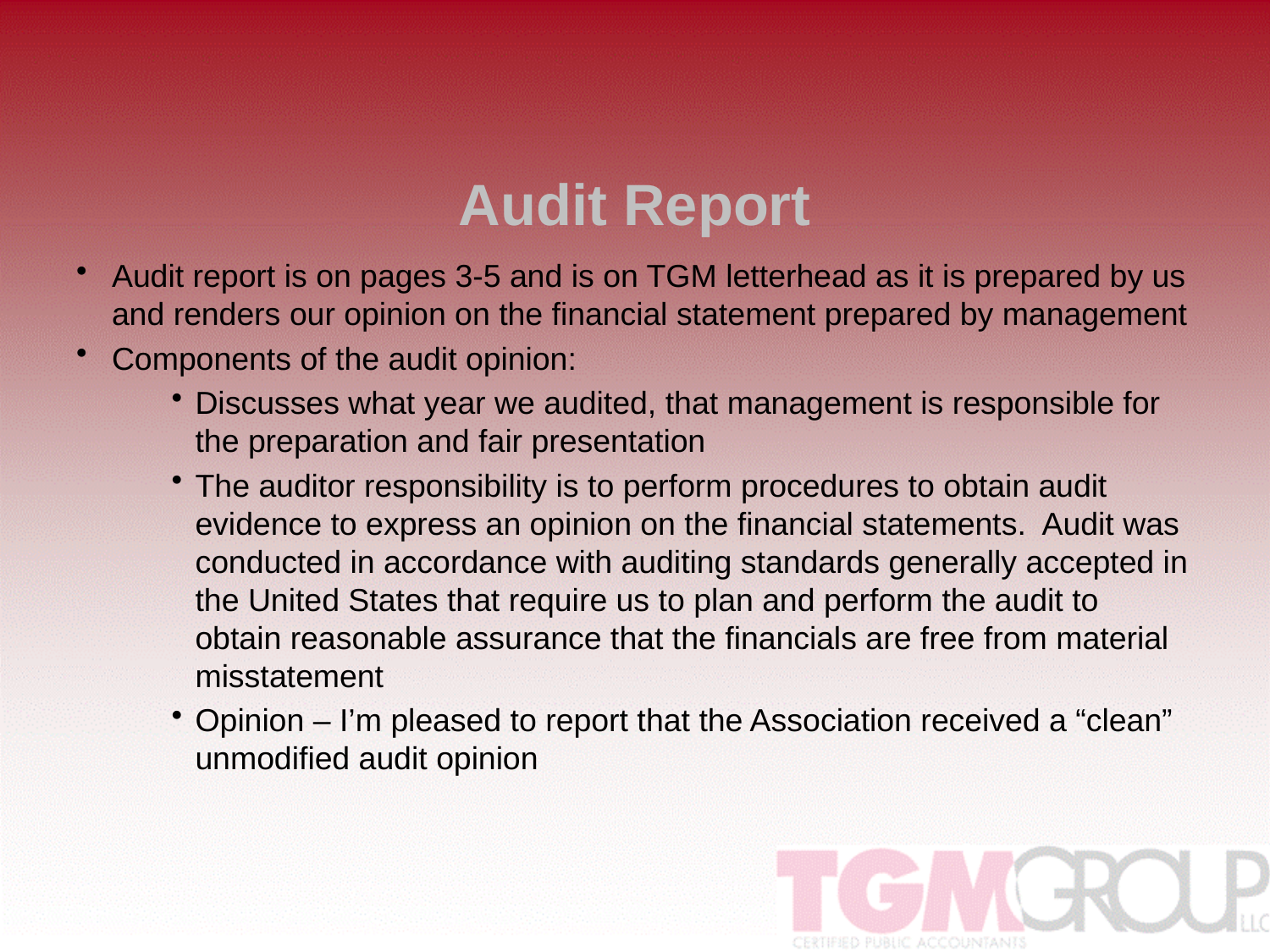

# Audit Report
Audit report is on pages 3-5 and is on TGM letterhead as it is prepared by us and renders our opinion on the financial statement prepared by management
Components of the audit opinion:
Discusses what year we audited, that management is responsible for the preparation and fair presentation
The auditor responsibility is to perform procedures to obtain audit evidence to express an opinion on the financial statements.  Audit was conducted in accordance with auditing standards generally accepted in the United States that require us to plan and perform the audit to obtain reasonable assurance that the financials are free from material misstatement
Opinion – I’m pleased to report that the Association received a “clean” unmodified audit opinion